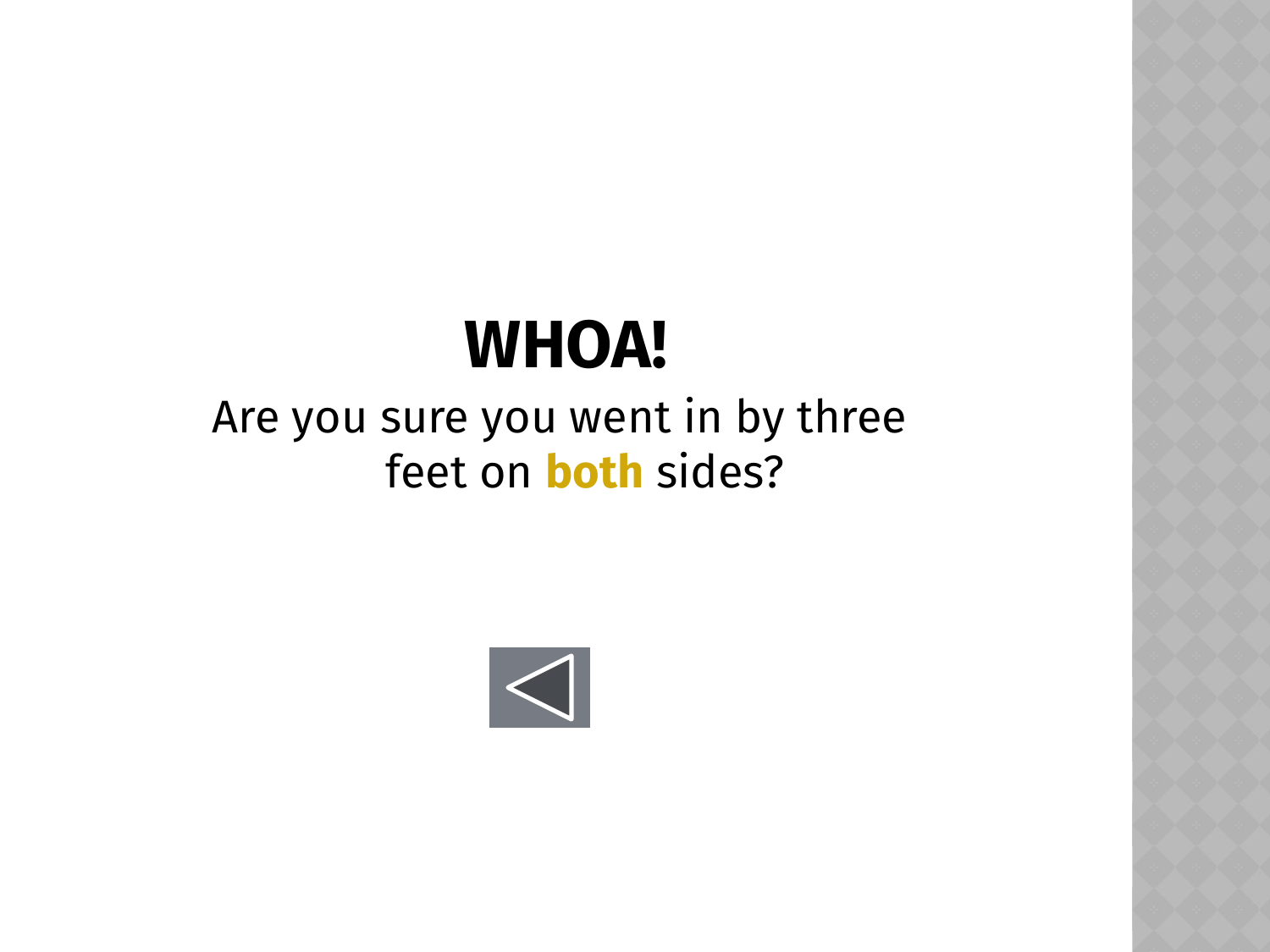

# whoa!
Are you sure you went in by three
feet on both sides?